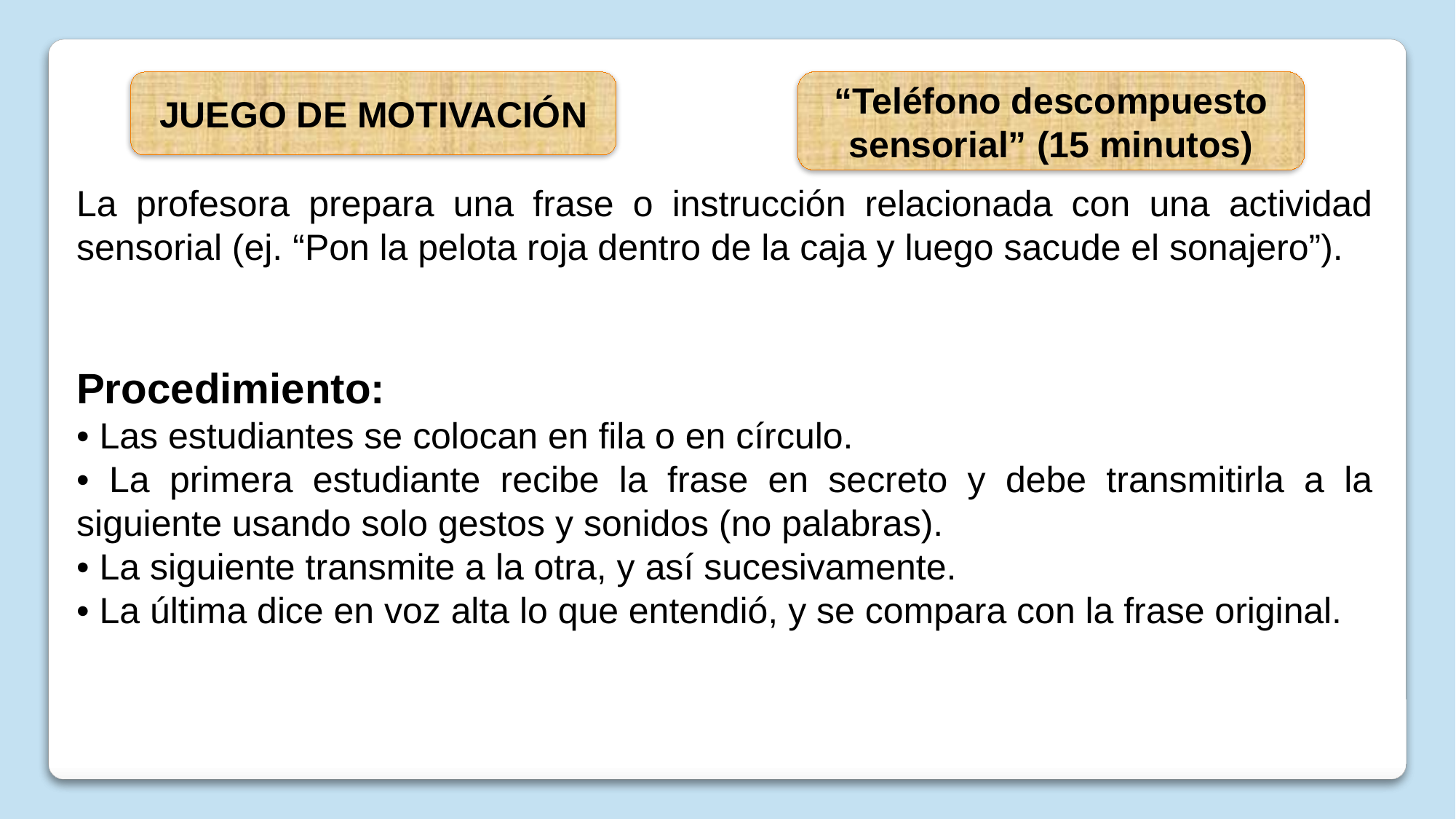

JUEGO DE MOTIVACIÓN
“Teléfono descompuesto sensorial” (15 minutos)
La profesora prepara una frase o instrucción relacionada con una actividad sensorial (ej. “Pon la pelota roja dentro de la caja y luego sacude el sonajero”).

Procedimiento:
• Las estudiantes se colocan en fila o en círculo.
• La primera estudiante recibe la frase en secreto y debe transmitirla a la siguiente usando solo gestos y sonidos (no palabras).
• La siguiente transmite a la otra, y así sucesivamente.
• La última dice en voz alta lo que entendió, y se compara con la frase original.